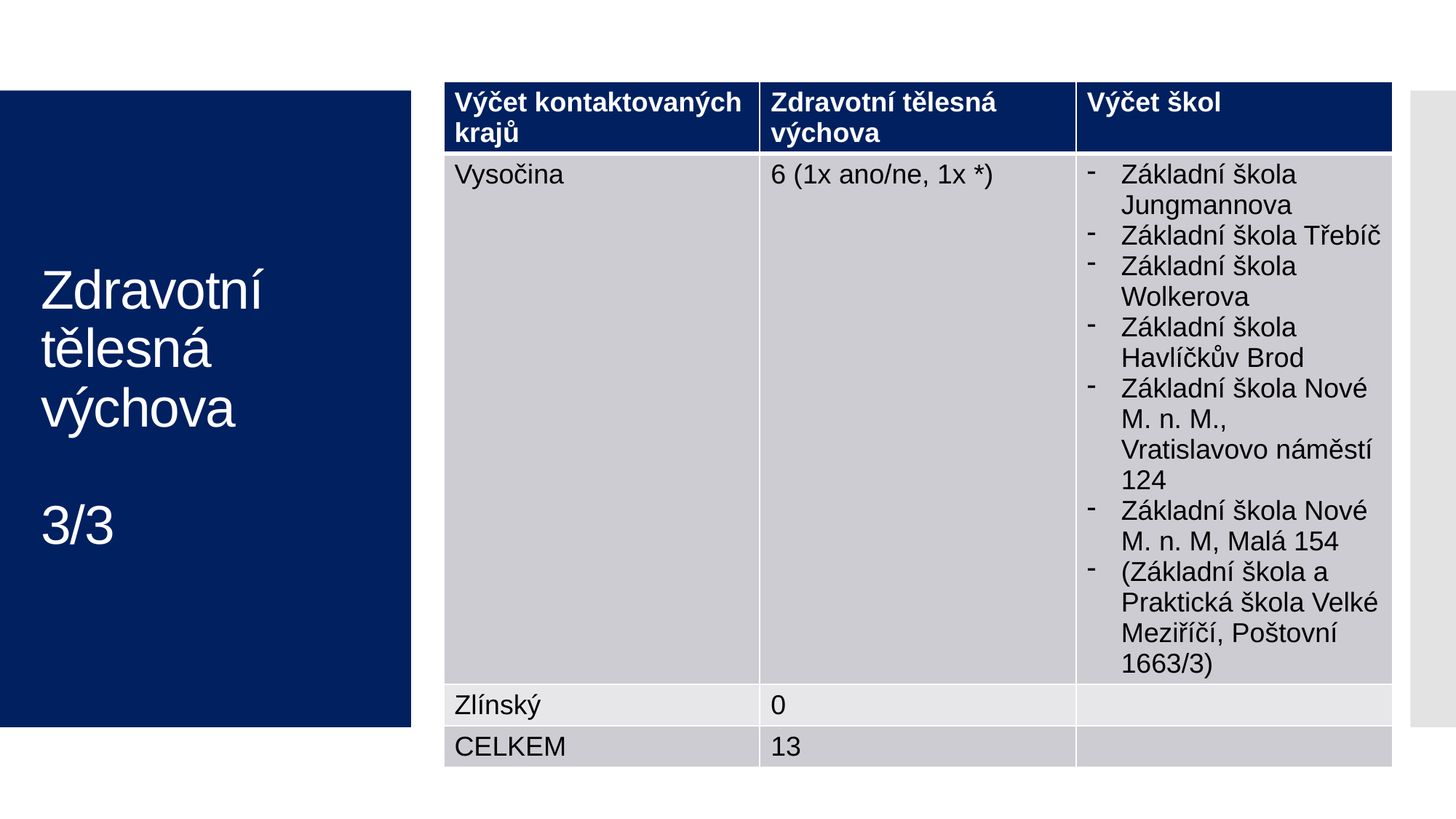

| Výčet kontaktovaných krajů | Zdravotní tělesná výchova | Výčet škol |
| --- | --- | --- |
| Vysočina | 6 (1x ano/ne, 1x \*) | Základní škola Jungmannova Základní škola Třebíč Základní škola Wolkerova Základní škola Havlíčkův Brod Základní škola Nové M. n. M., Vratislavovo náměstí 124 Základní škola Nové M. n. M, Malá 154 (Základní škola a Praktická škola Velké Meziříčí, Poštovní 1663/3) |
| Zlínský | 0 |  |
| CELKEM | 13 |  |

# Zdravotní tělesná výchova 3/3